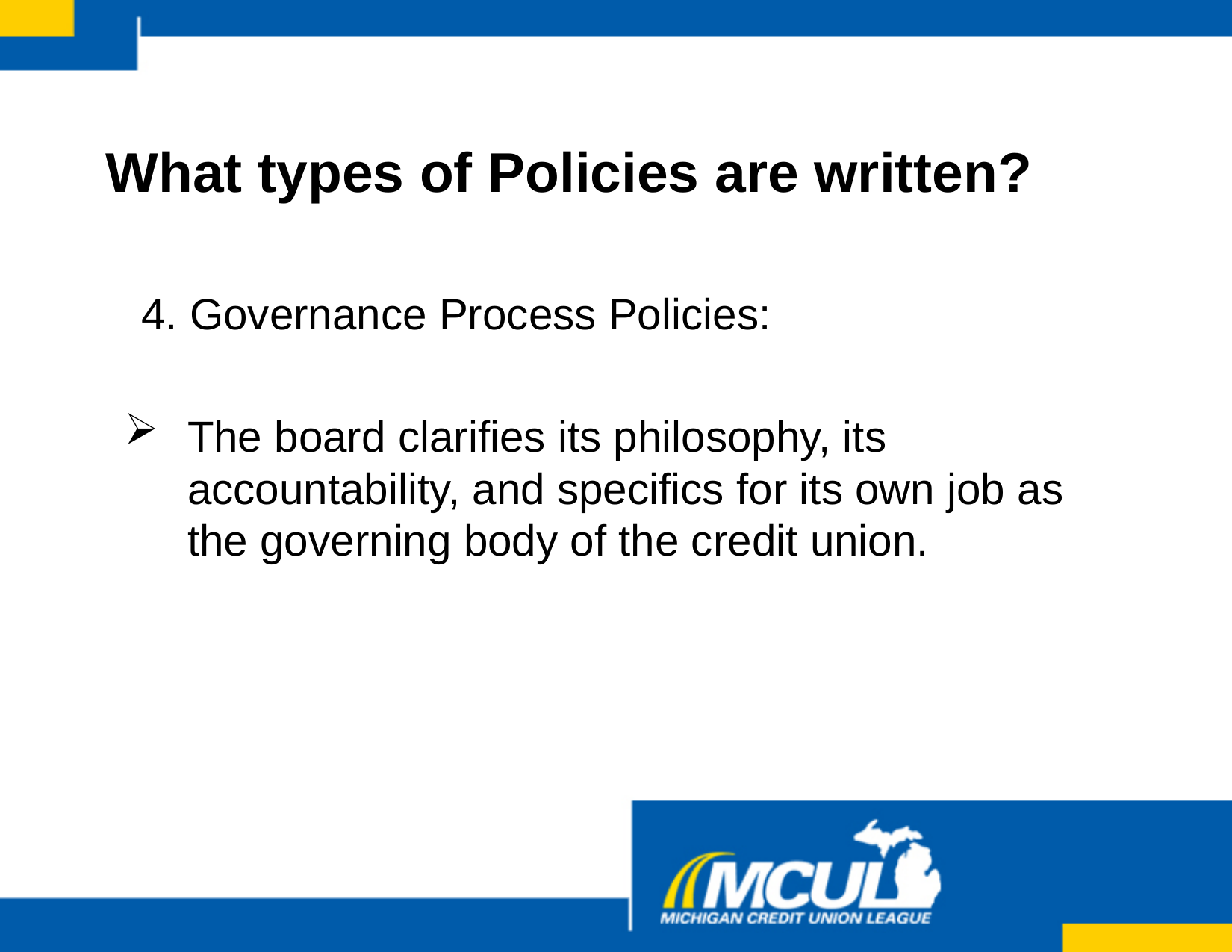

# What types of Policies are written?
4. Governance Process Policies:

The board clarifies its philosophy, its accountability, and specifics for its own job as the governing body of the credit union.